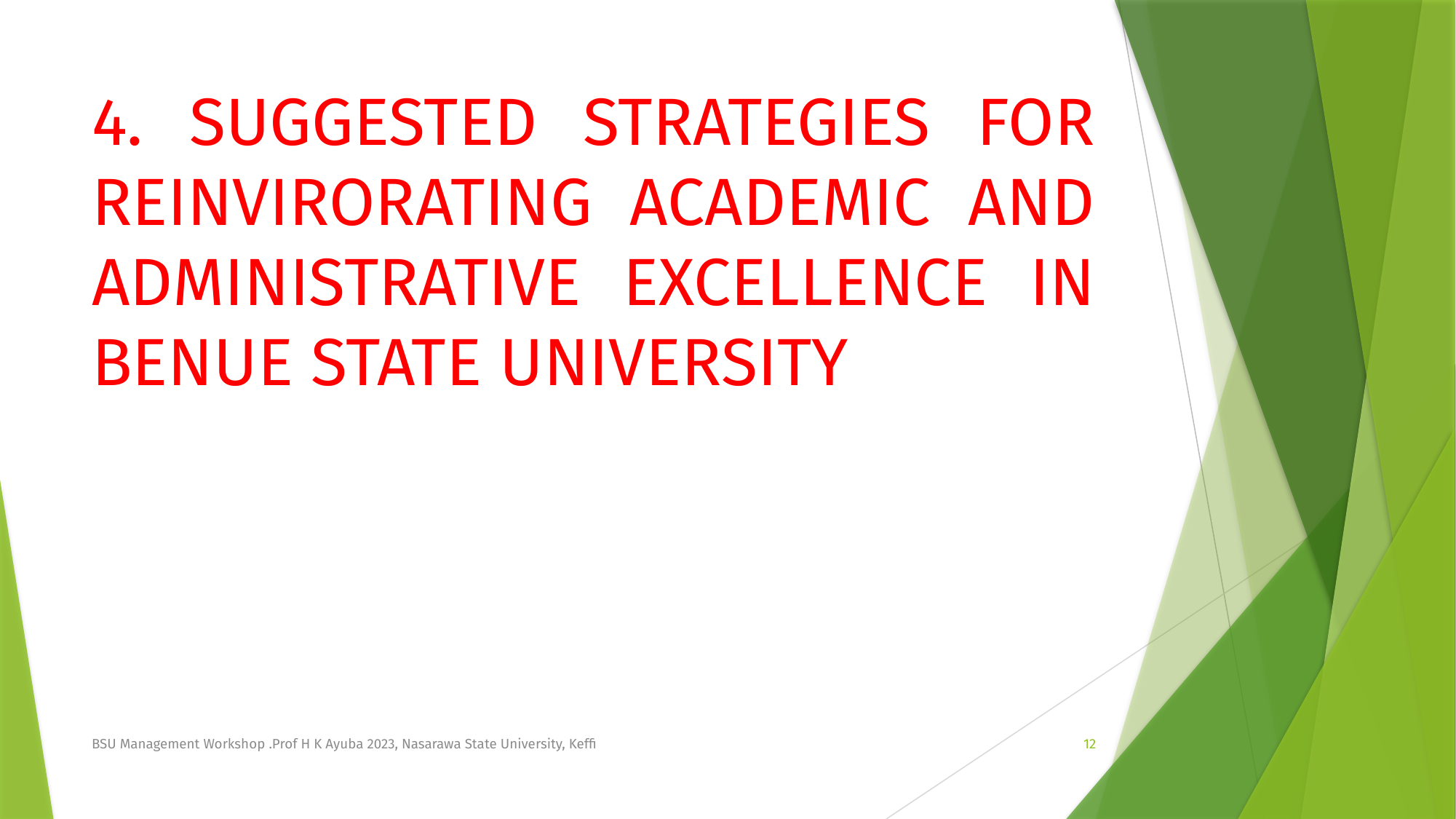

# 4. SUGGESTED STRATEGIES FOR REINVIRORATING ACADEMIC AND ADMINISTRATIVE EXCELLENCE IN BENUE STATE UNIVERSITY
BSU Management Workshop .Prof H K Ayuba 2023, Nasarawa State University, Keffi
12